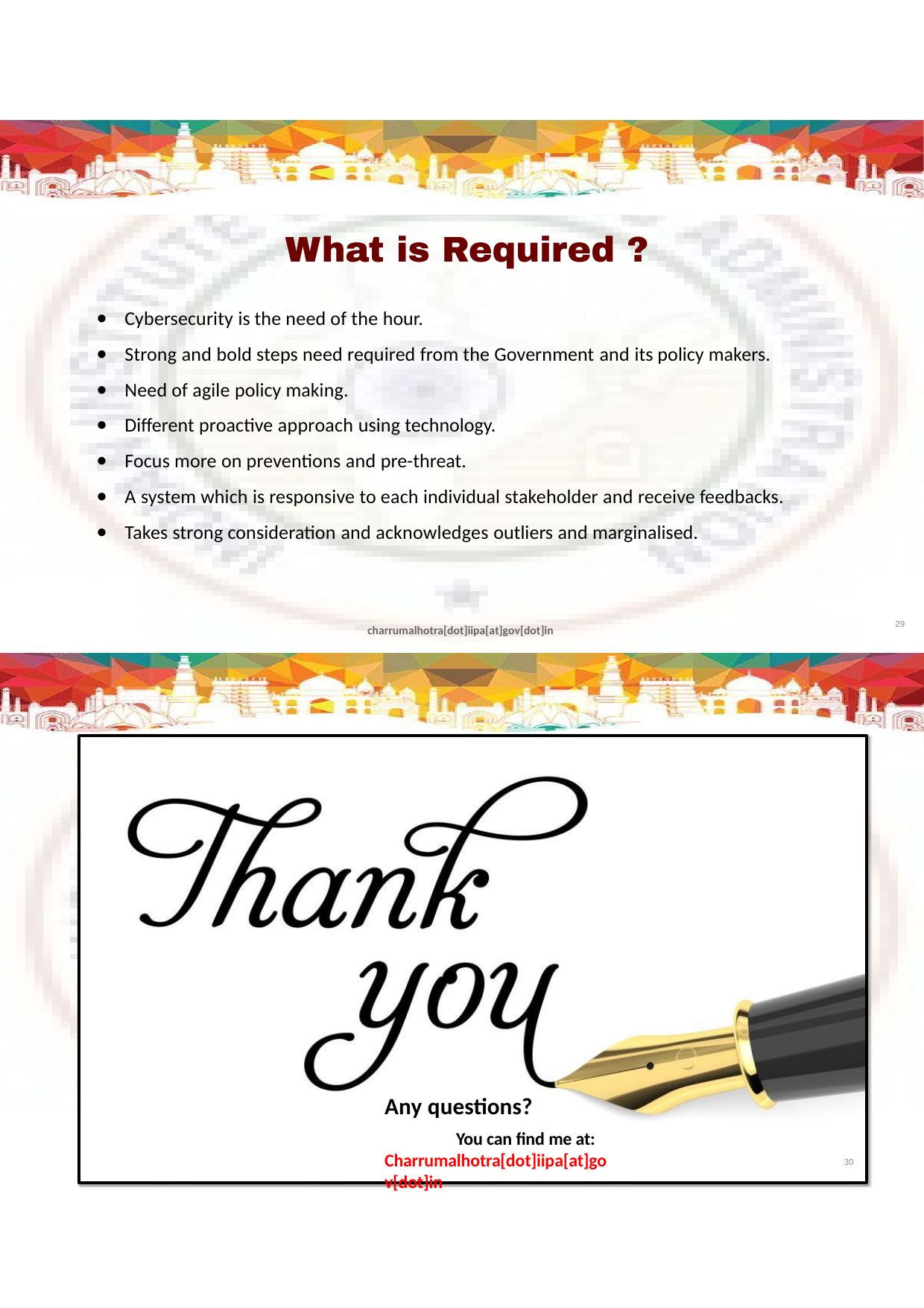

# What is Required ?
Cybersecurity is the need of the hour.
Strong and bold steps need required from the Government and its policy makers.
Need of agile policy making.
Different proactive approach using technology.
Focus more on preventions and pre-threat.
A system which is responsive to each individual stakeholder and receive feedbacks.
Takes strong consideration and acknowledges outliers and marginalised.
29
charrumalhotra[dot]iipa[at]gov[dot]in

Any questions?
You can find me at:  Charrumalhotra[dot]iipa[at]gov[dot]in
charrumalhotra[dot]iipa[at]gov[dot]in	30
30